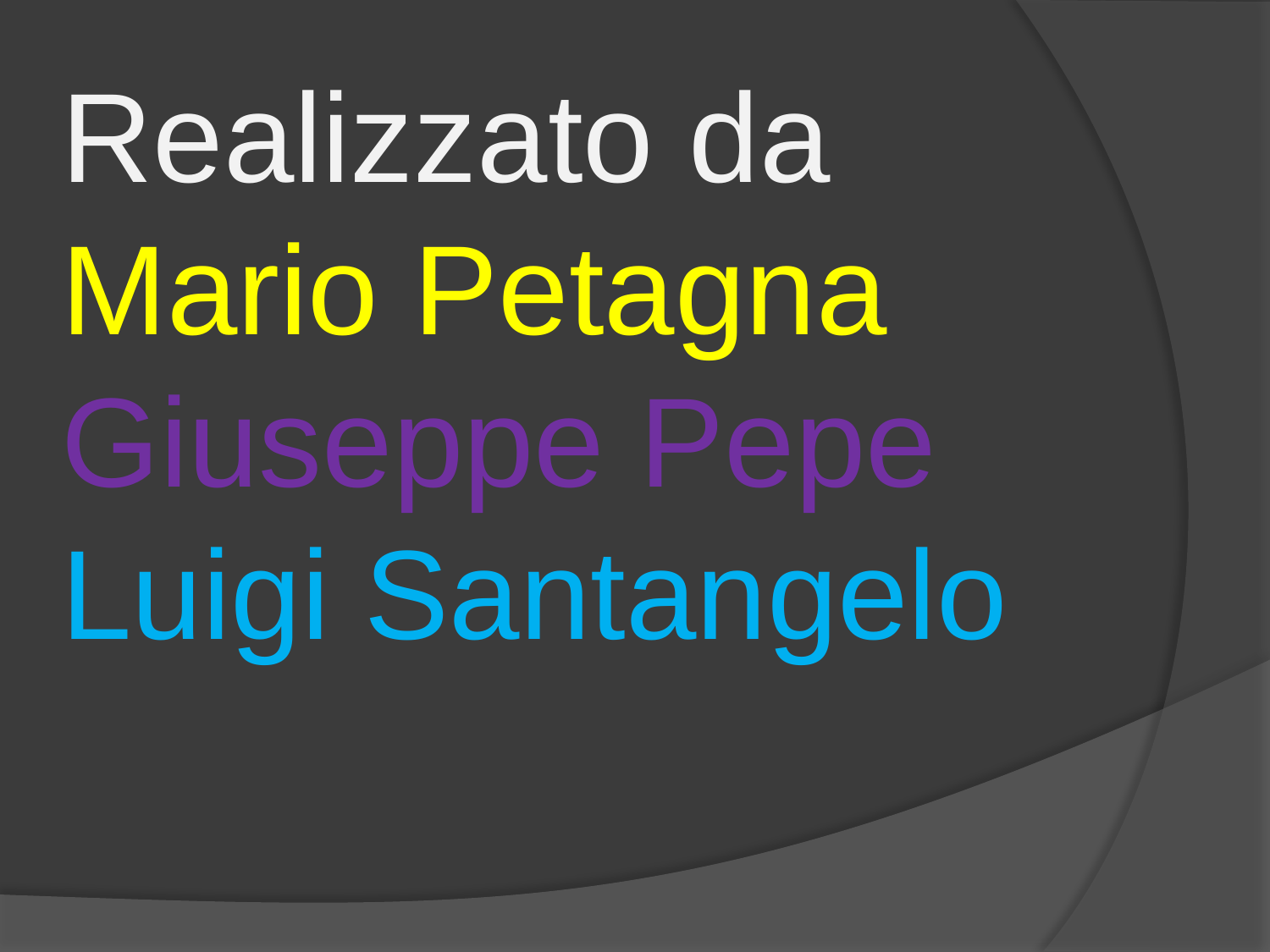

# Realizzato da Mario Petagna  Giuseppe Pepe  Luigi Santangelo